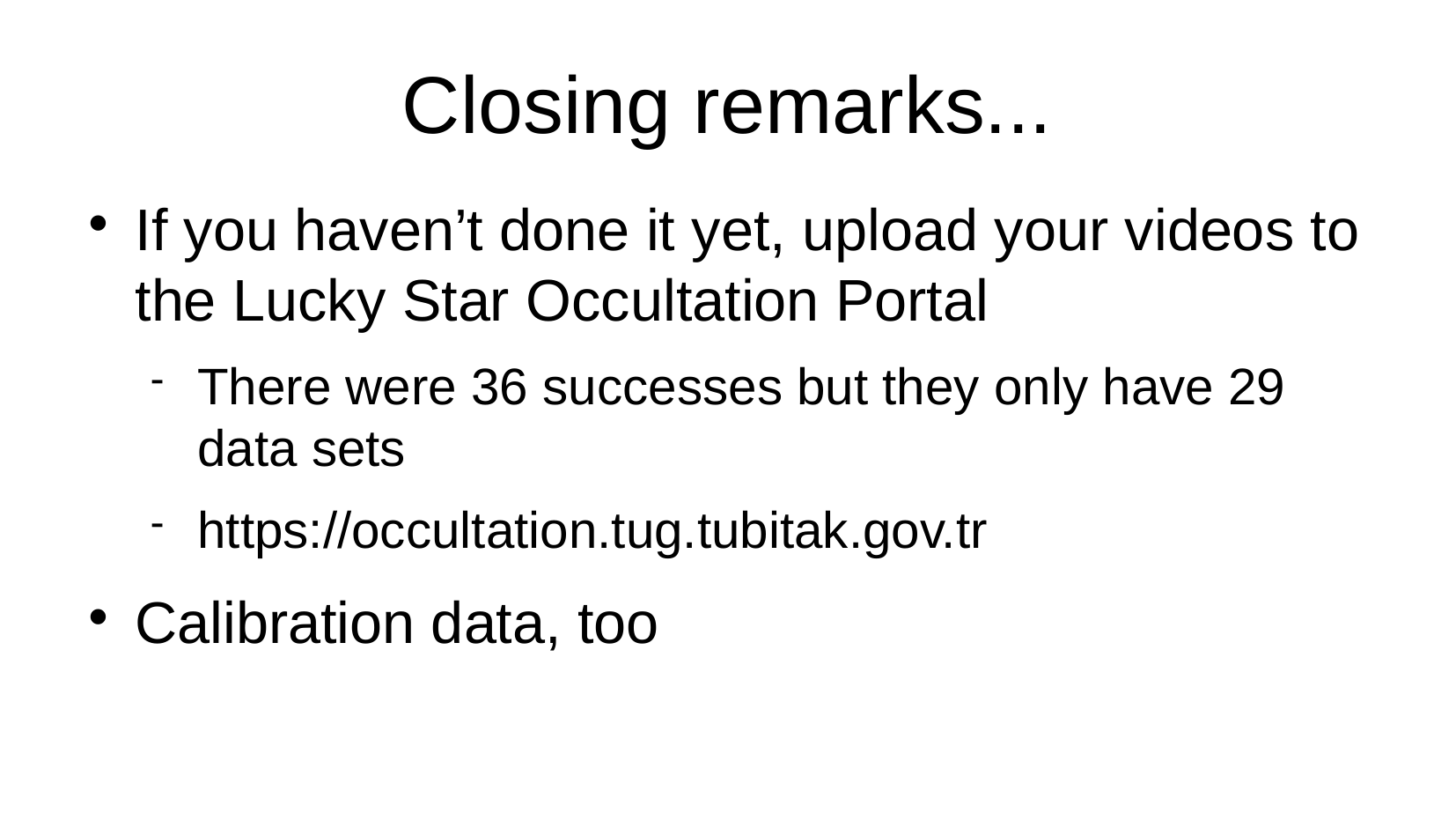

Closing remarks...
If you haven’t done it yet, upload your videos to the Lucky Star Occultation Portal
There were 36 successes but they only have 29 data sets
https://occultation.tug.tubitak.gov.tr
Calibration data, too